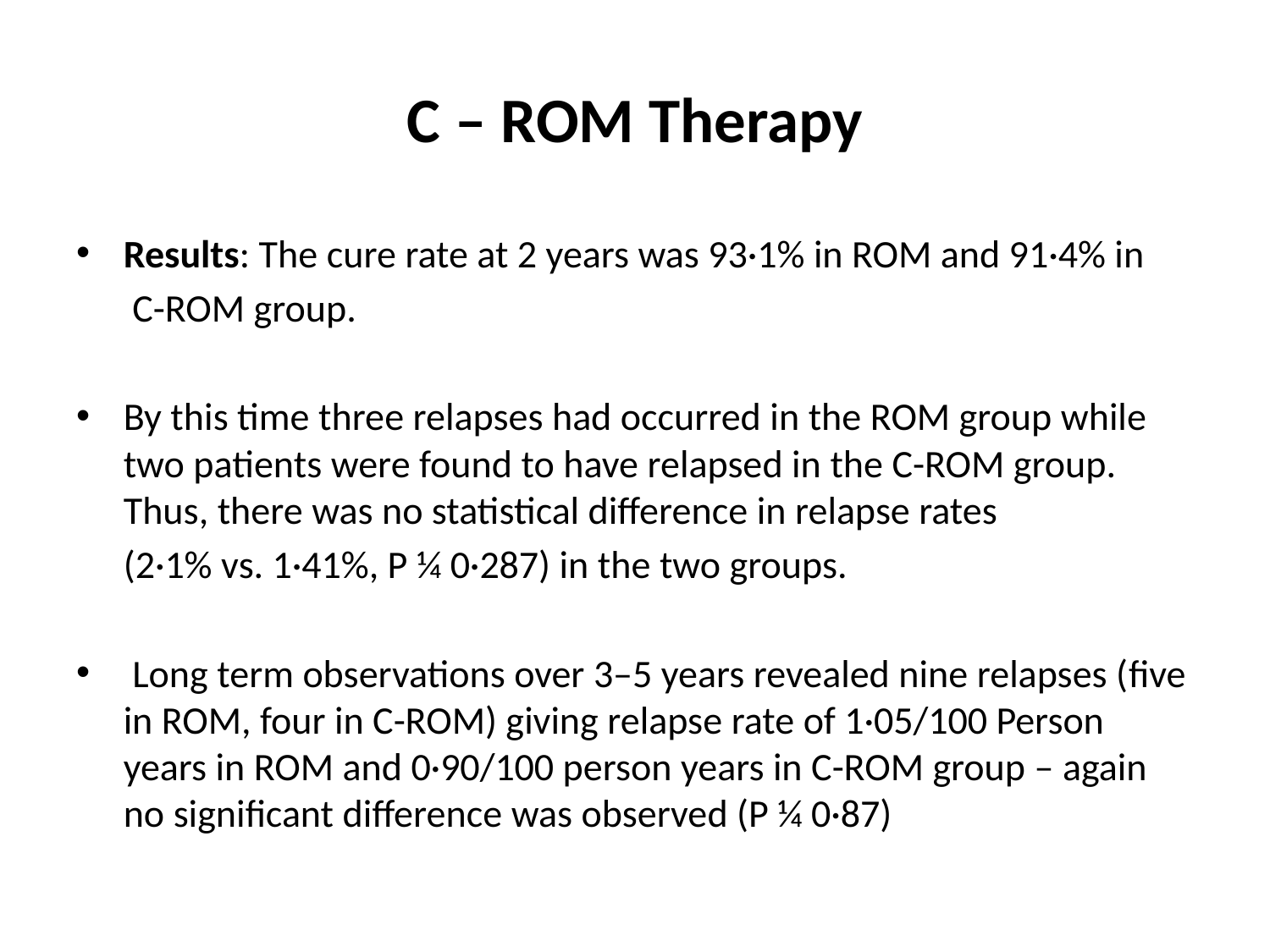

# C – ROM Therapy
Results: The cure rate at 2 years was 93·1% in ROM and 91·4% in
	 C-ROM group.

By this time three relapses had occurred in the ROM group while two patients were found to have relapsed in the C-ROM group. Thus, there was no statistical difference in relapse rates
	(2·1% vs. 1·41%, P ¼ 0·287) in the two groups.

 Long term observations over 3–5 years revealed nine relapses (ﬁve in ROM, four in C-ROM) giving relapse rate of 1·05/100 Person years in ROM and 0·90/100 person years in C-ROM group – again no signiﬁcant difference was observed (P ¼ 0·87)